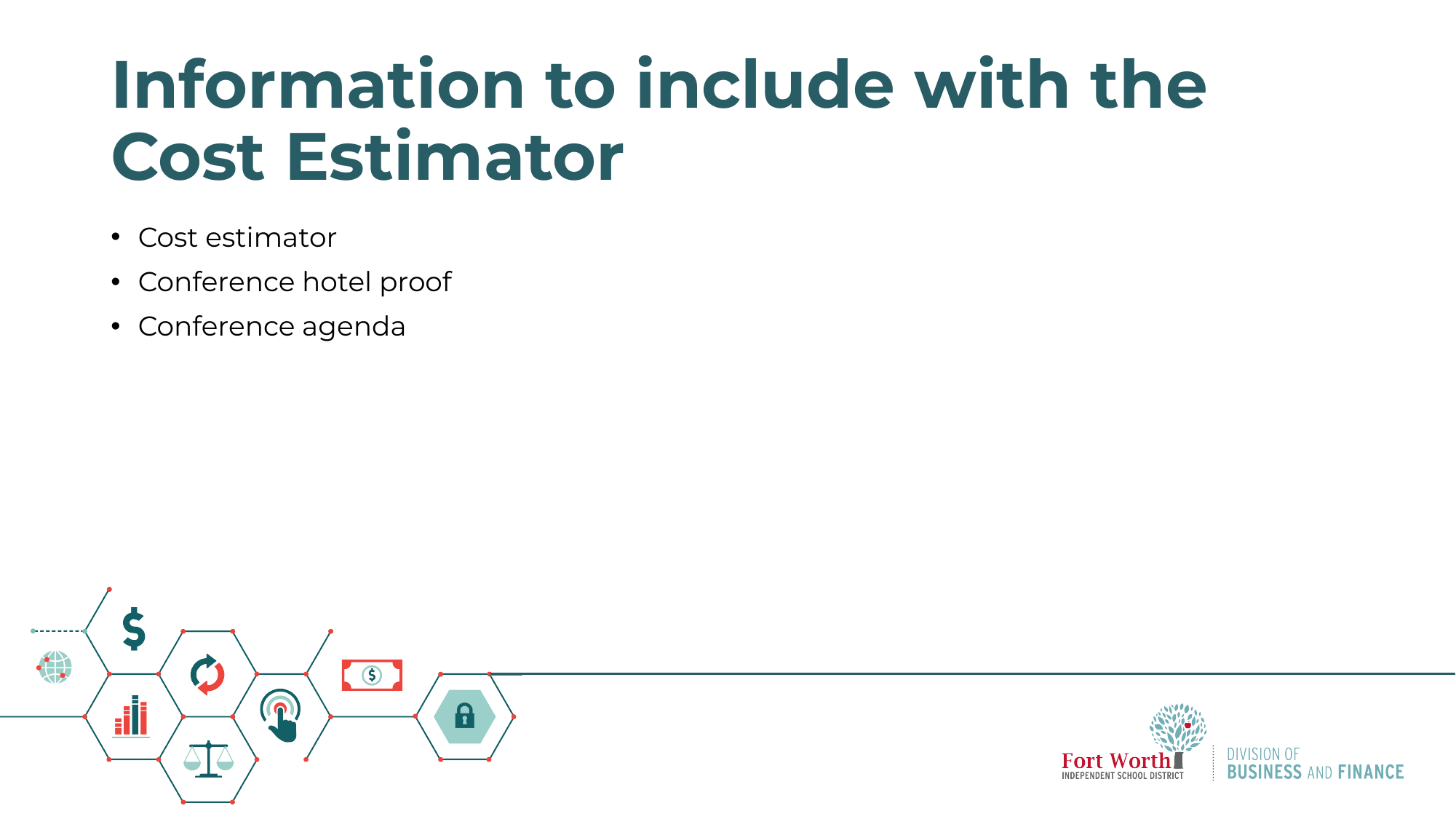

# Information to include with the Cost Estimator
Cost estimator
Conference hotel proof
Conference agenda